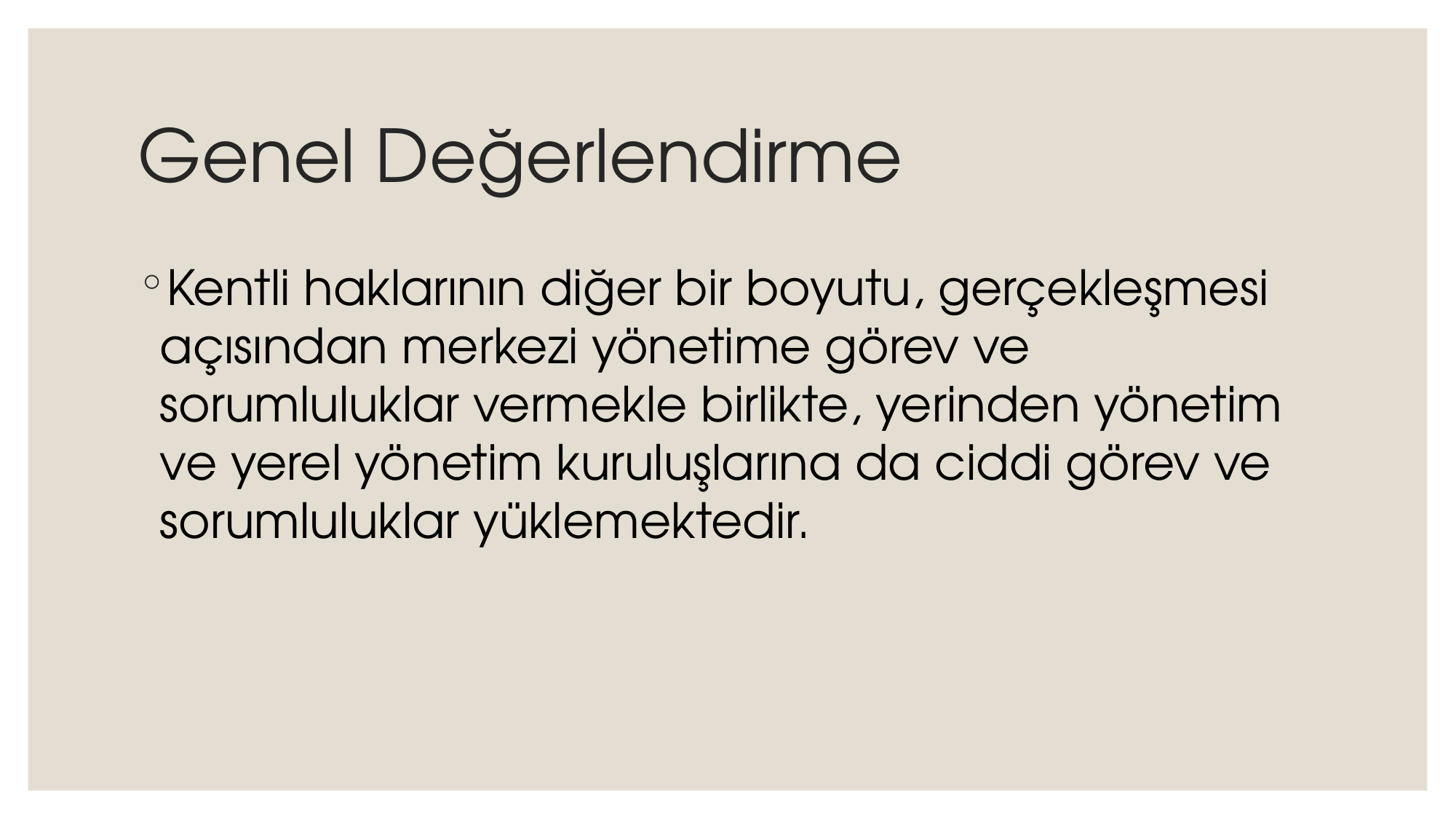

# Genel Değerlendirme
Kentli haklarının diğer bir boyutu, gerçekleşmesi açısından merkezi yönetime görev ve sorumluluklar vermekle birlikte, yerinden yönetim ve yerel yönetim kuruluşlarına da ciddi görev ve sorumluluklar yüklemektedir.